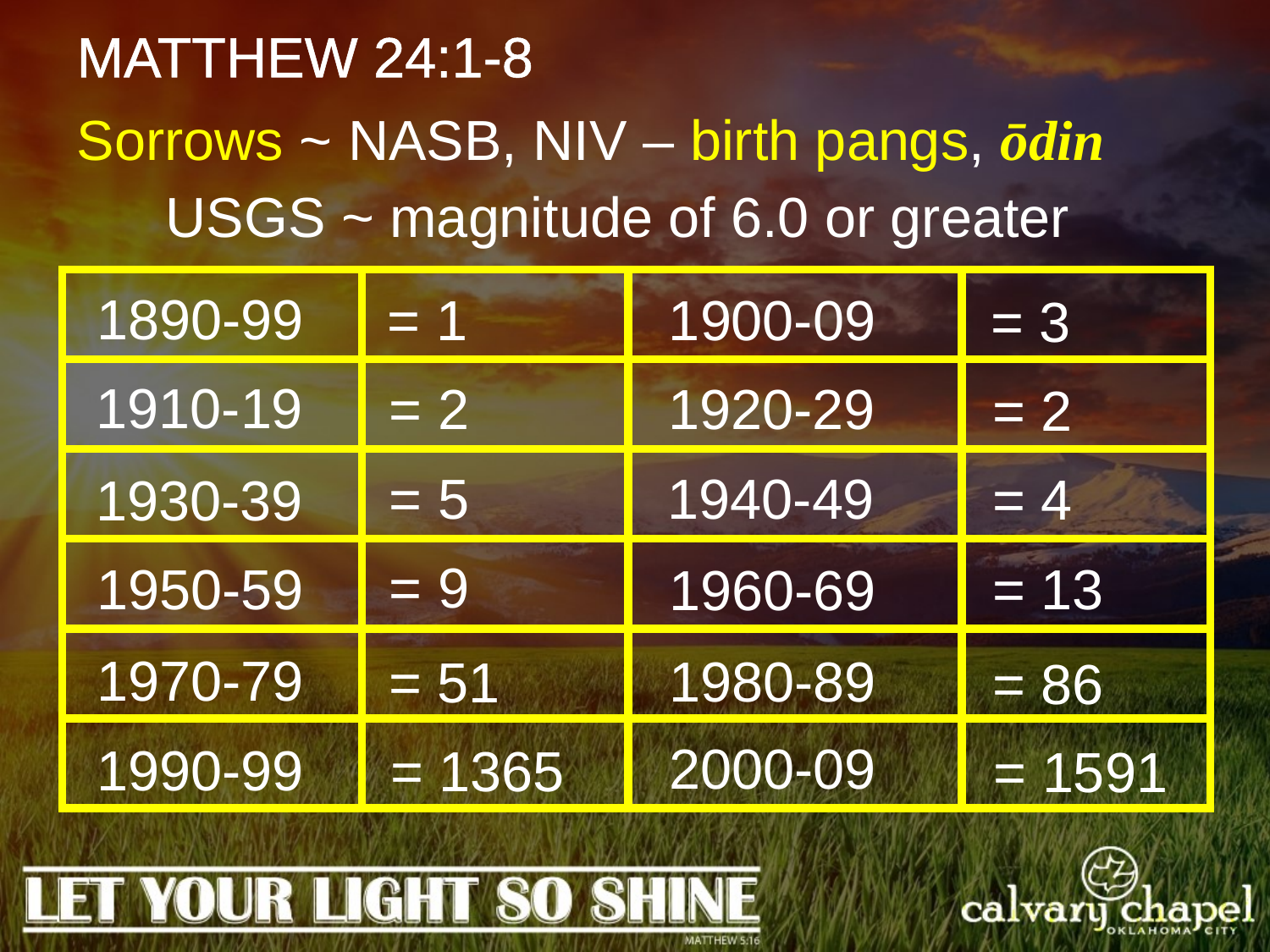

MATTHEW 24:1-8
Sorrows ~ NASB, NIV – birth pangs, ōdin
USGS ~ magnitude of 6.0 or greater

1890-99
1900-09
= 1
= 3
1910-19
1920-29
= 2
= 2
1940-49
= 5
= 4
1930-39
= 9
1950-59
= 13
1960-69
1970-79
1980-89
= 51
= 86
2000-09
1990-99
= 1365
= 1591